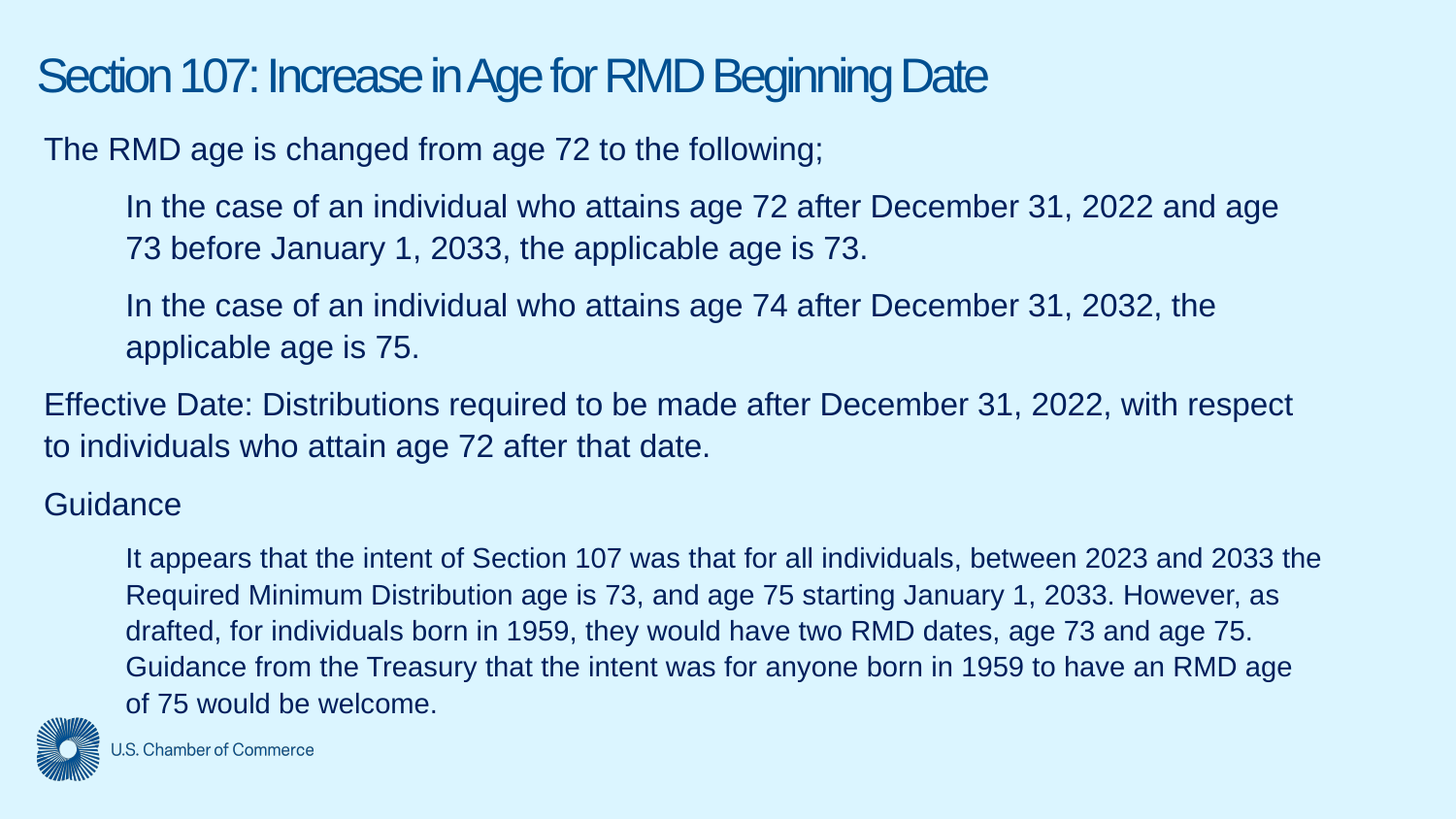

# Section 107: Increase in Age for RMD Beginning Date
The RMD age is changed from age 72 to the following;
In the case of an individual who attains age 72 after December 31, 2022 and age 73 before January 1, 2033, the applicable age is 73.
In the case of an individual who attains age 74 after December 31, 2032, the applicable age is 75.
Effective Date: Distributions required to be made after December 31, 2022, with respect to individuals who attain age 72 after that date.
Guidance
It appears that the intent of Section 107 was that for all individuals, between 2023 and 2033 the Required Minimum Distribution age is 73, and age 75 starting January 1, 2033. However, as drafted, for individuals born in 1959, they would have two RMD dates, age 73 and age 75. Guidance from the Treasury that the intent was for anyone born in 1959 to have an RMD age of 75 would be welcome.